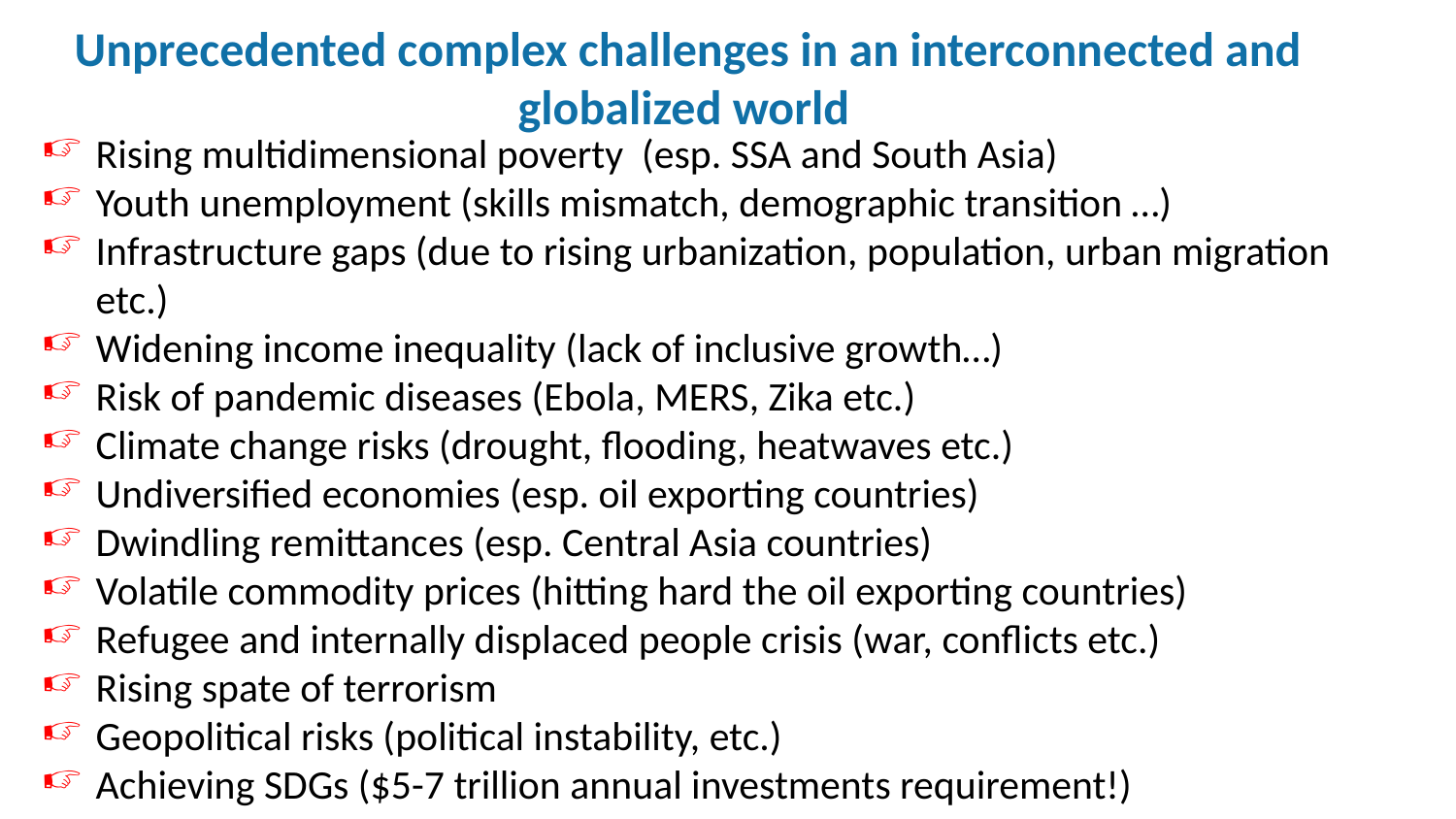

Unprecedented complex challenges in an interconnected and globalized world
Rising multidimensional poverty  (esp. SSA and South Asia)
Youth unemployment (skills mismatch, demographic transition …)
Infrastructure gaps (due to rising urbanization, population, urban migration etc.)
Widening income inequality (lack of inclusive growth…)
Risk of pandemic diseases (Ebola, MERS, Zika etc.)
Climate change risks (drought, flooding, heatwaves etc.)
Undiversified economies (esp. oil exporting countries)
Dwindling remittances (esp. Central Asia countries)
Volatile commodity prices (hitting hard the oil exporting countries)
Refugee and internally displaced people crisis (war, conflicts etc.)
Rising spate of terrorism
Geopolitical risks (political instability, etc.)
Achieving SDGs ($5-7 trillion annual investments requirement!)